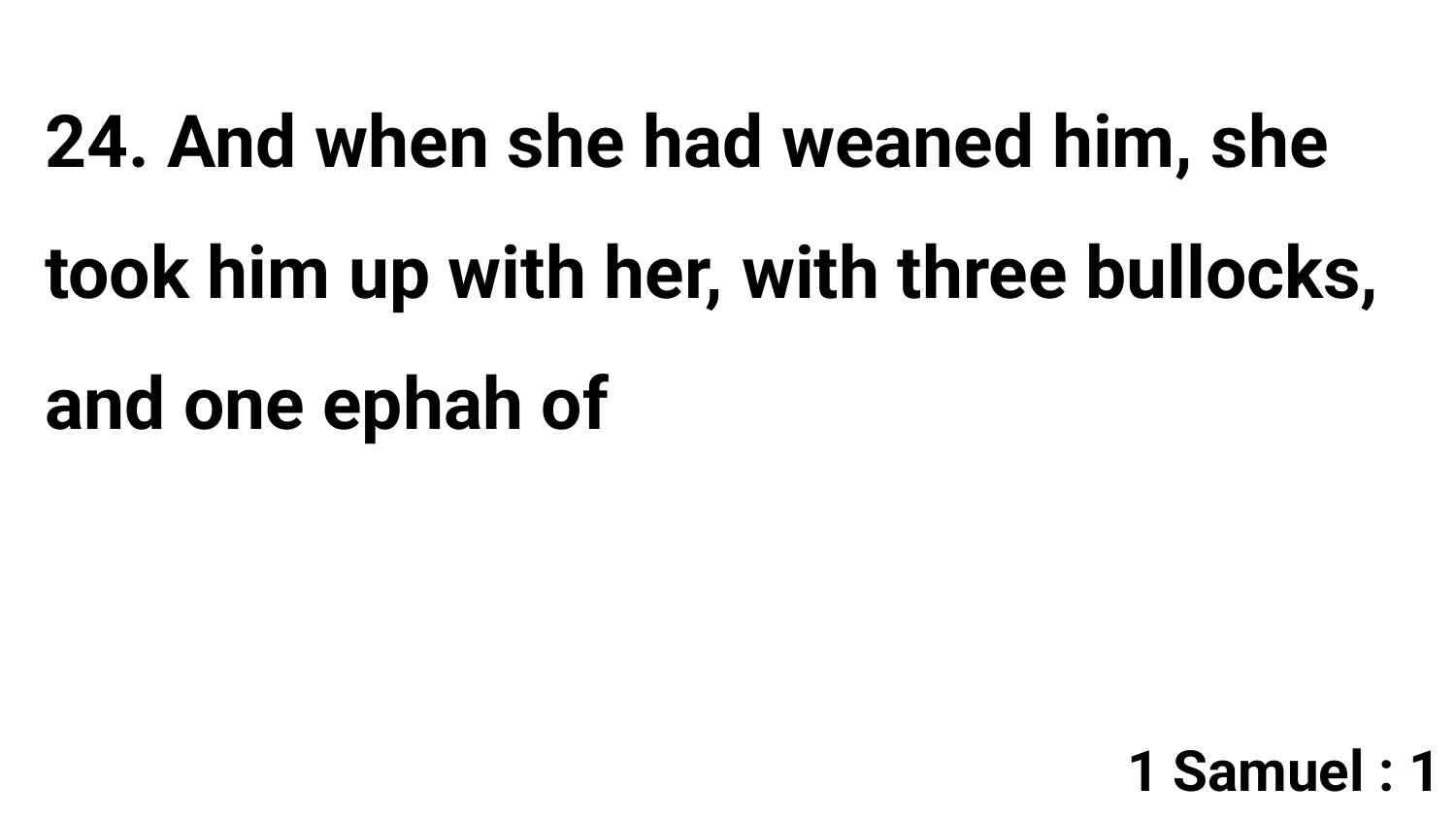

24. And when she had weaned him, she took him up with her, with three bullocks, and one ephah of
1 Samuel : 1